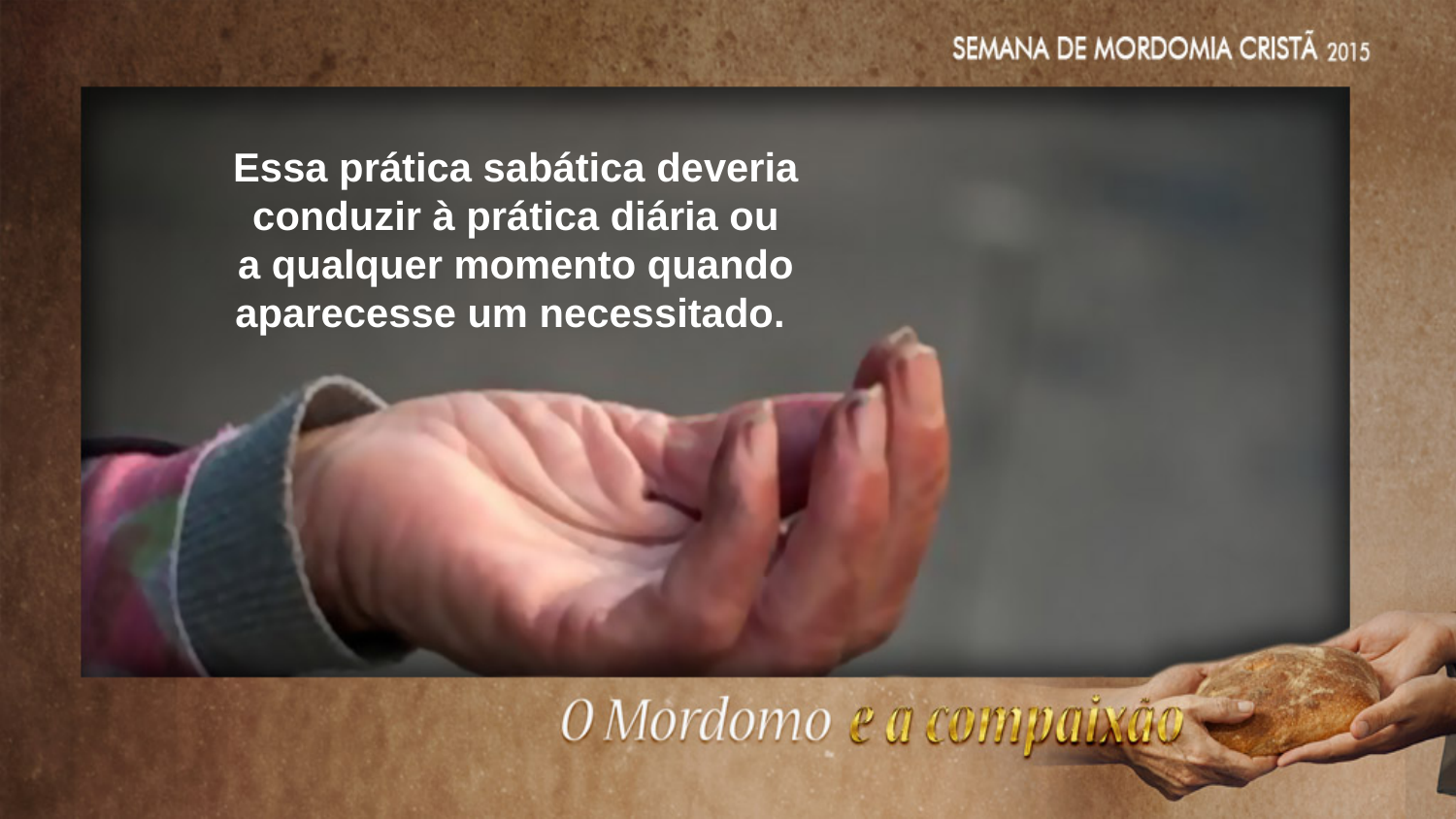

Essa prática sabática deveria conduzir à prática diária ou
a qualquer momento quando aparecesse um necessitado.